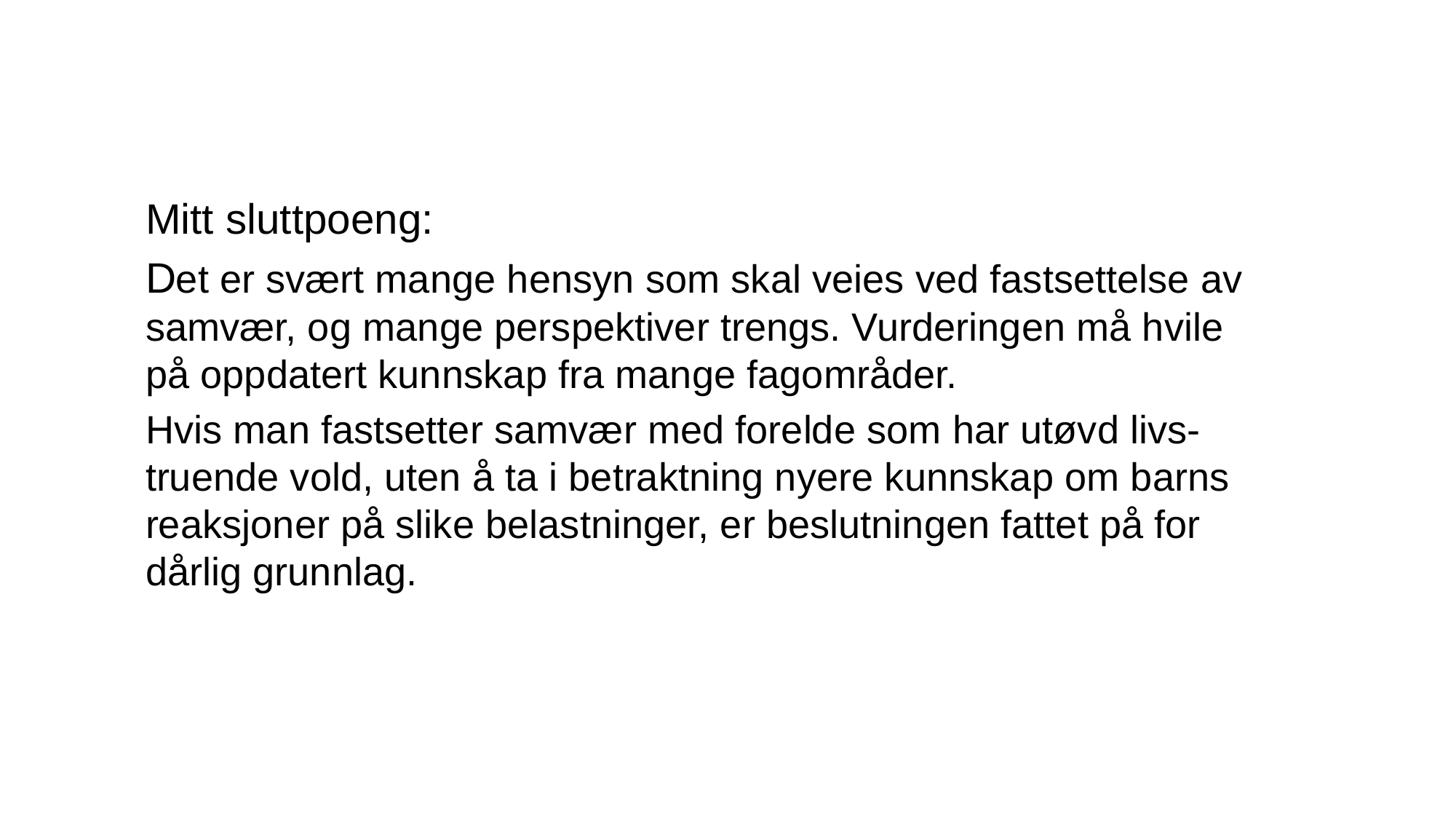

Mitt sluttpoeng:
Det er svært mange hensyn som skal veies ved fastsettelse av samvær, og mange perspektiver trengs. Vurderingen må hvile på oppdatert kunnskap fra mange fagområder.
Hvis man fastsetter samvær med forelde som har utøvd livs-truende vold, uten å ta i betraktning nyere kunnskap om barns reaksjoner på slike belastninger, er beslutningen fattet på for dårlig grunnlag.